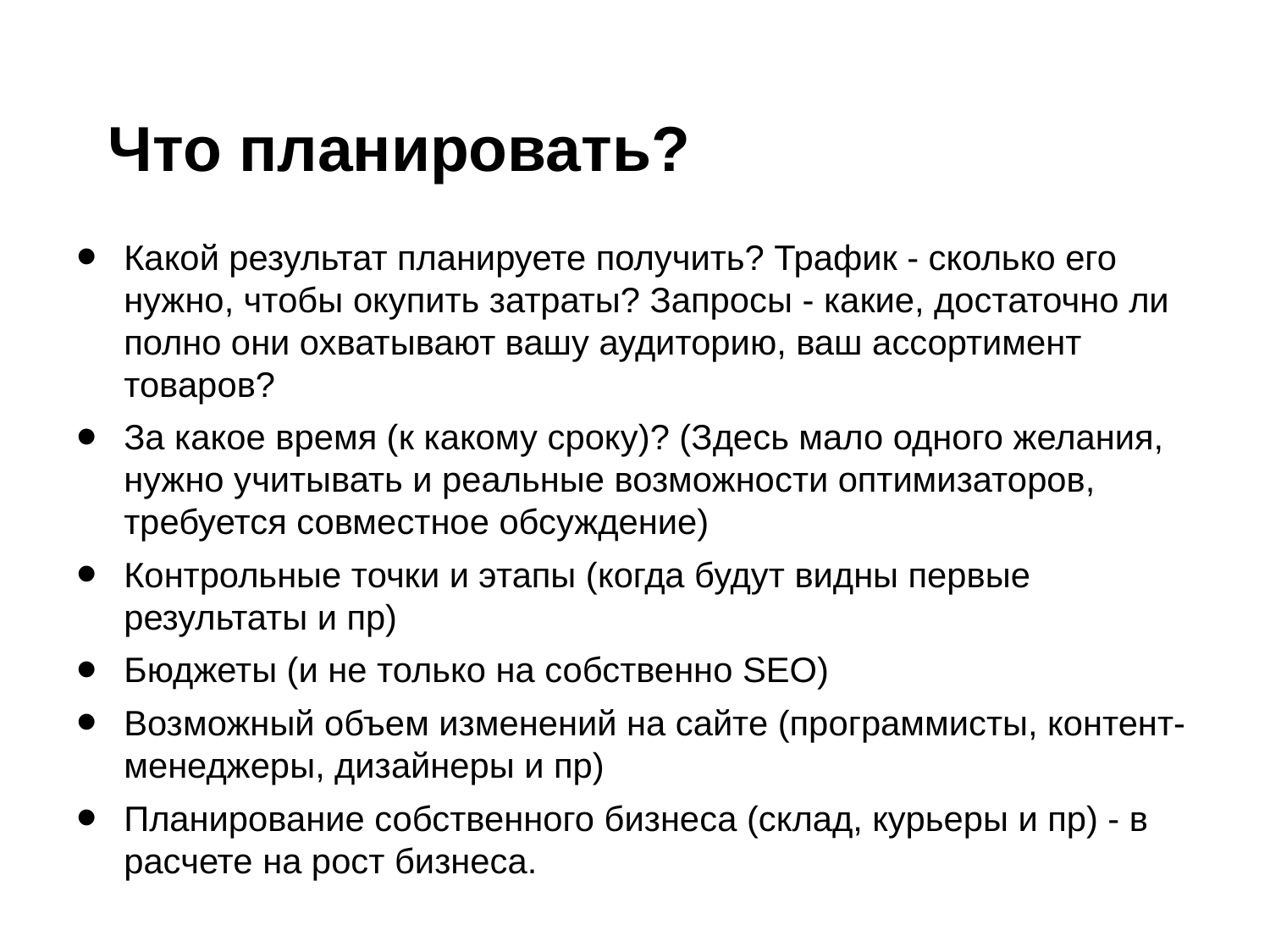

# Что планировать?
Какой результат планируете получить? Трафик - сколько его нужно, чтобы окупить затраты? Запросы - какие, достаточно ли полно они охватывают вашу аудиторию, ваш ассортимент товаров?
За какое время (к какому сроку)? (Здесь мало одного желания, нужно учитывать и реальные возможности оптимизаторов, требуется совместное обсуждение)
Контрольные точки и этапы (когда будут видны первые результаты и пр)
Бюджеты (и не только на собственно SEO)
Возможный объем изменений на сайте (программисты, контент-менеджеры, дизайнеры и пр)
Планирование собственного бизнеса (склад, курьеры и пр) - в расчете на рост бизнеса.